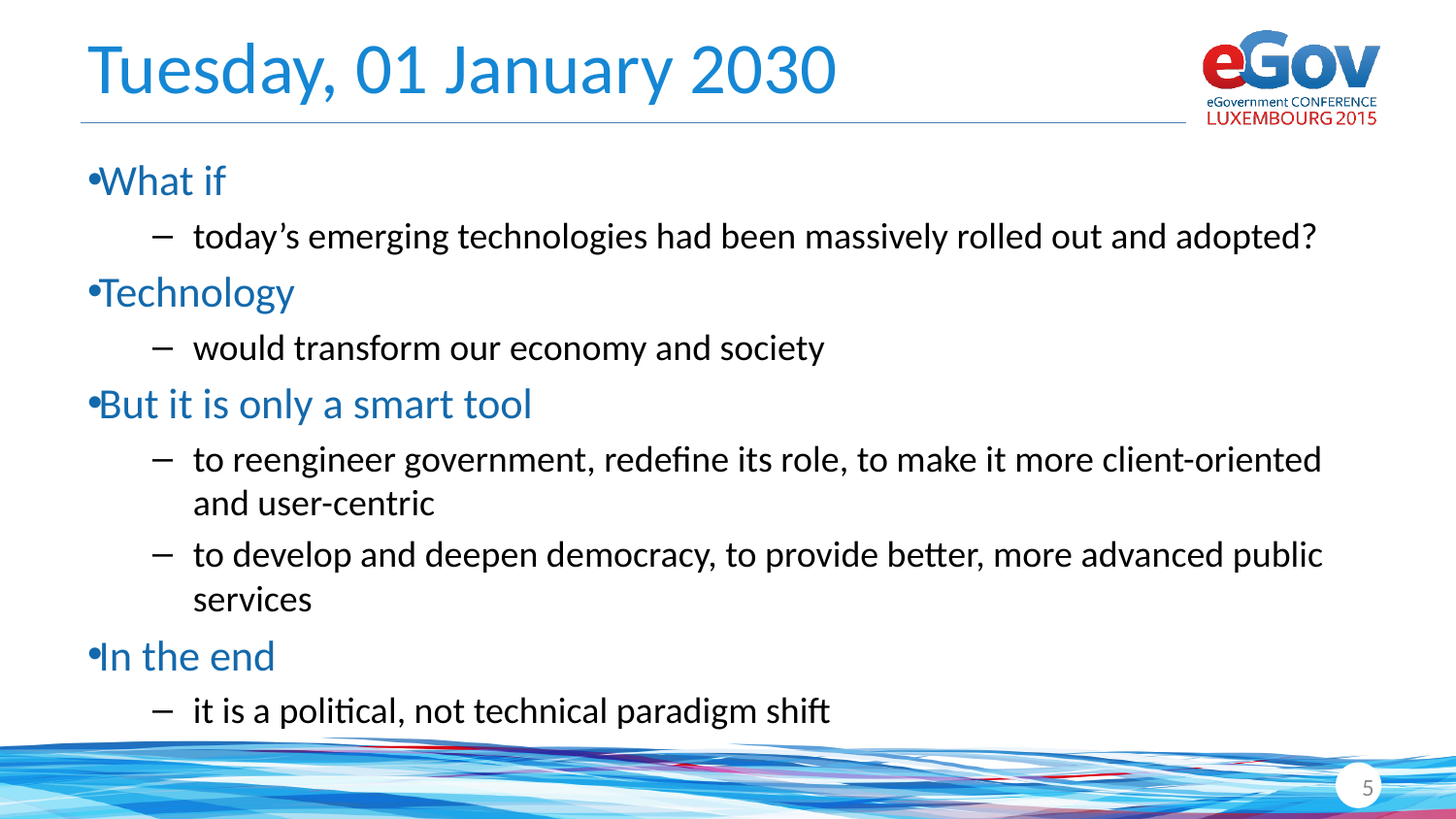

# Tuesday, 01 January 2030
What if
today’s emerging technologies had been massively rolled out and adopted?
Technology
would transform our economy and society
But it is only a smart tool
to reengineer government, redefine its role, to make it more client-oriented and user-centric
to develop and deepen democracy, to provide better, more advanced public services
In the end
it is a political, not technical paradigm shift
5